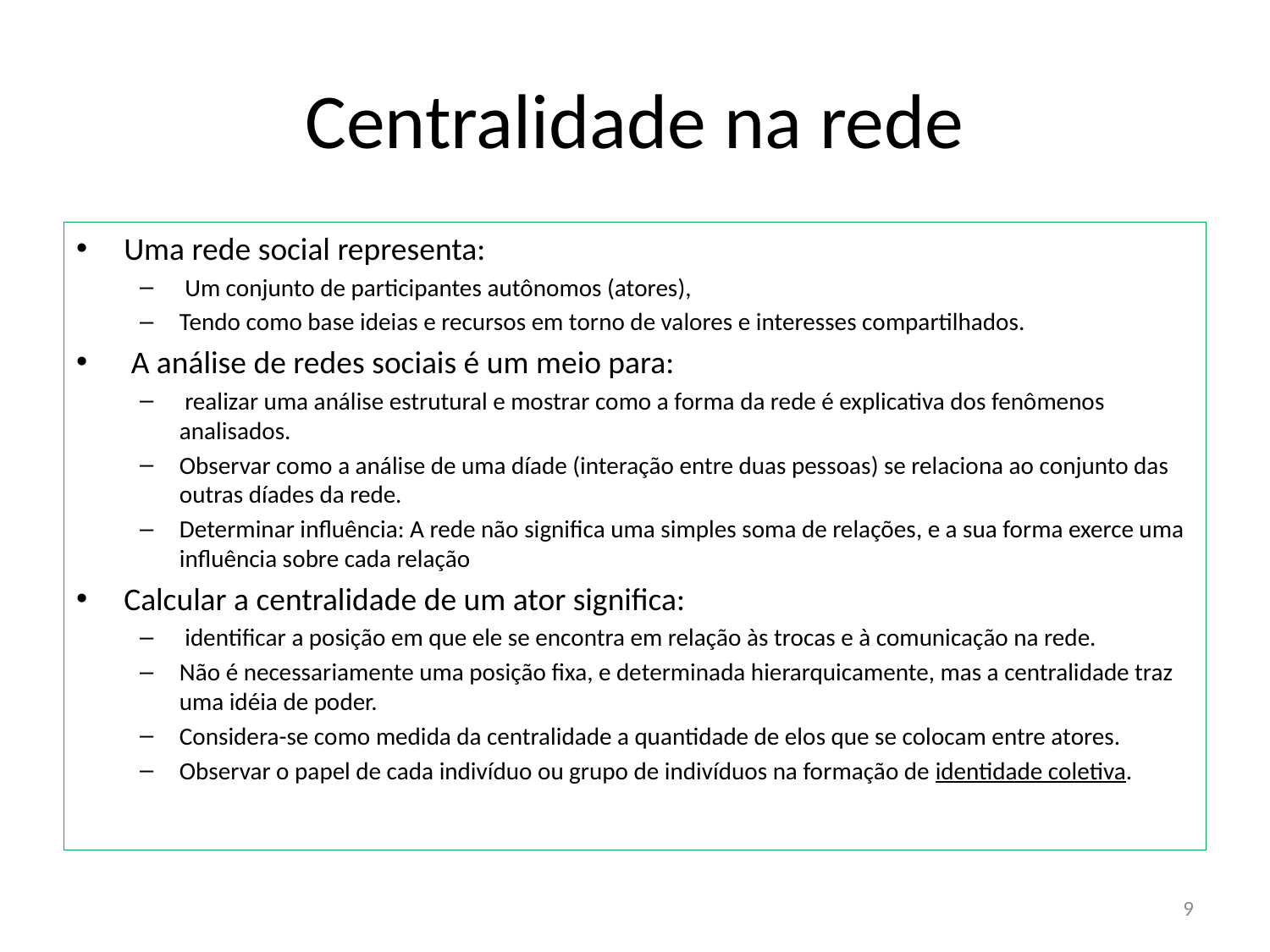

# Centralidade na rede
Uma rede social representa:
 Um conjunto de participantes autônomos (atores),
Tendo como base ideias e recursos em torno de valores e interesses compartilhados.
 A análise de redes sociais é um meio para:
 realizar uma análise estrutural e mostrar como a forma da rede é explicativa dos fenômenos analisados.
Observar como a análise de uma díade (interação entre duas pessoas) se relaciona ao conjunto das outras díades da rede.
Determinar influência: A rede não significa uma simples soma de relações, e a sua forma exerce uma influência sobre cada relação
Calcular a centralidade de um ator significa:
 identificar a posição em que ele se encontra em relação às trocas e à comunicação na rede.
Não é necessariamente uma posição fixa, e determinada hierarquicamente, mas a centralidade traz uma idéia de poder.
Considera-se como medida da centralidade a quantidade de elos que se colocam entre atores.
Observar o papel de cada indivíduo ou grupo de indivíduos na formação de identidade coletiva.
9